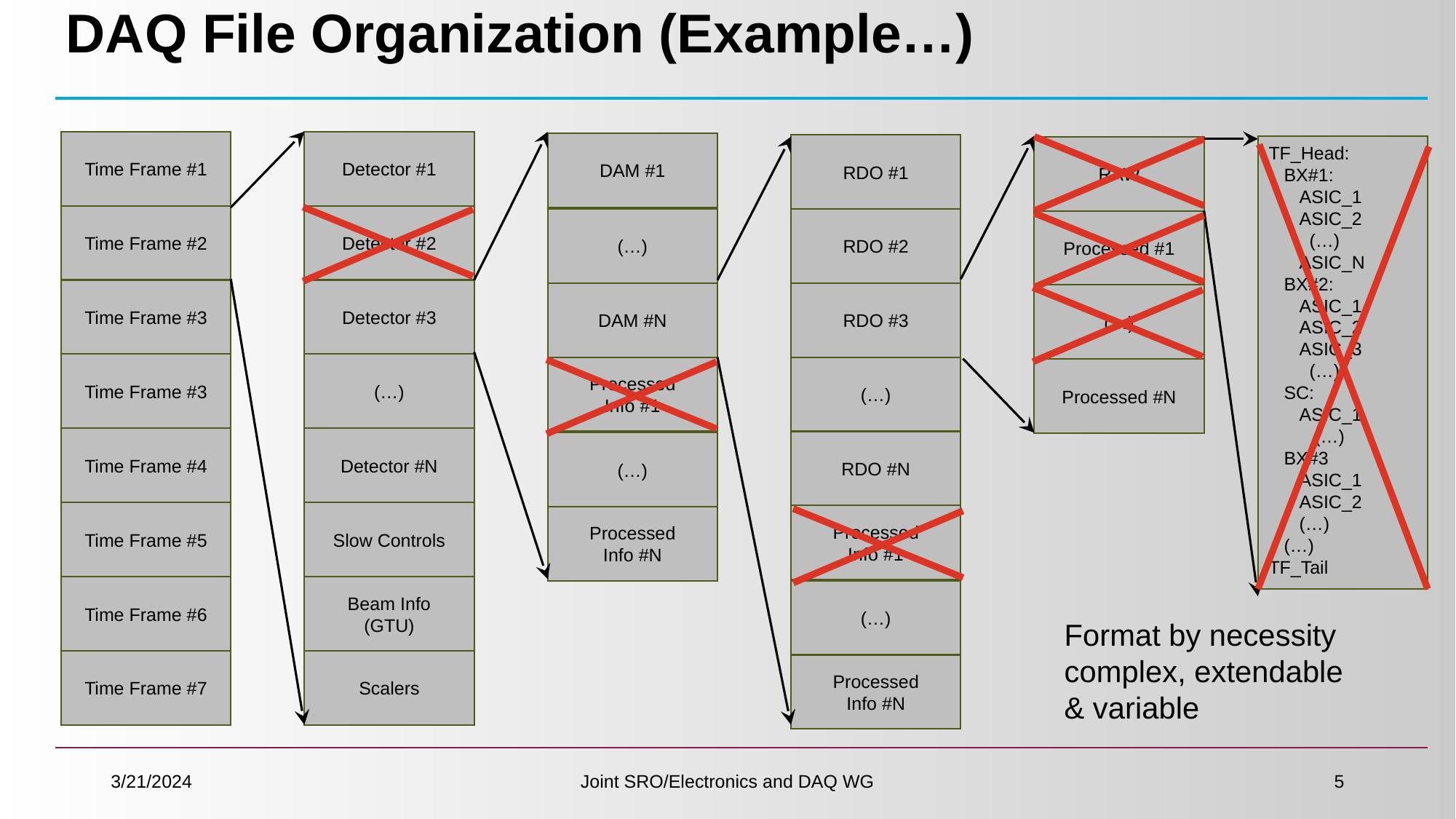

# DAQ File Organization (Example…)
Time Frame #1
Detector #1
DAM #1
RDO #1
TF_Head:
   BX#1:
      ASIC_1
      ASIC_2
        (…)
      ASIC_N
   BX#2:
      ASIC_1
      ASIC_2
      ASIC_3
        (…)
   SC:
      ASIC_1
         (…)
   BX#3
      ASIC_1
      ASIC_2
      (…)
   (…)
TF_Tail
RAW
Time Frame #2
Detector #2
(…)
RDO #2
Processed #1
Time Frame #3
Detector #3
DAM #N
RDO #3
(…)
Time Frame #3
(…)
Processed
Info #1
(…)
Processed #N
Time Frame #4
Detector #N
RDO #N
(…)
Time Frame #5
Slow Controls
Processed
Info #1
Processed
Info #N
Time Frame #6
Beam Info
(GTU)
(…)
Format by necessity
complex, extendable
& variable
Time Frame #7
Scalers
Processed
Info #N
3/21/2024
Joint SRO/Electronics and DAQ WG
5